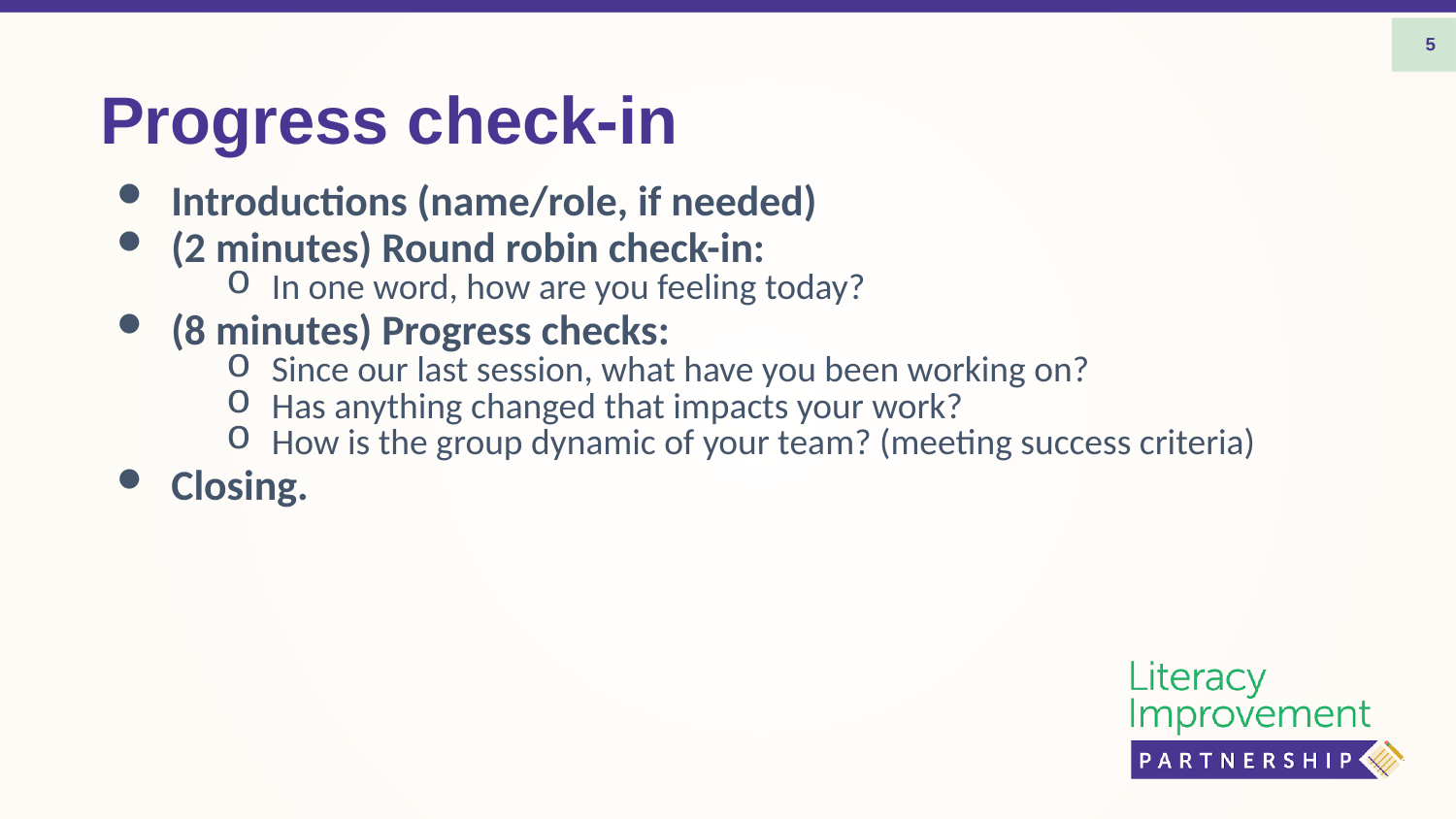

5
# Progress check-in
Introductions (name/role, if needed)
(2 minutes) Round robin check-in:
In one word, how are you feeling today?
(8 minutes) Progress checks:
Since our last session, what have you been working on?
Has anything changed that impacts your work?
How is the group dynamic of your team? (meeting success criteria)
Closing.